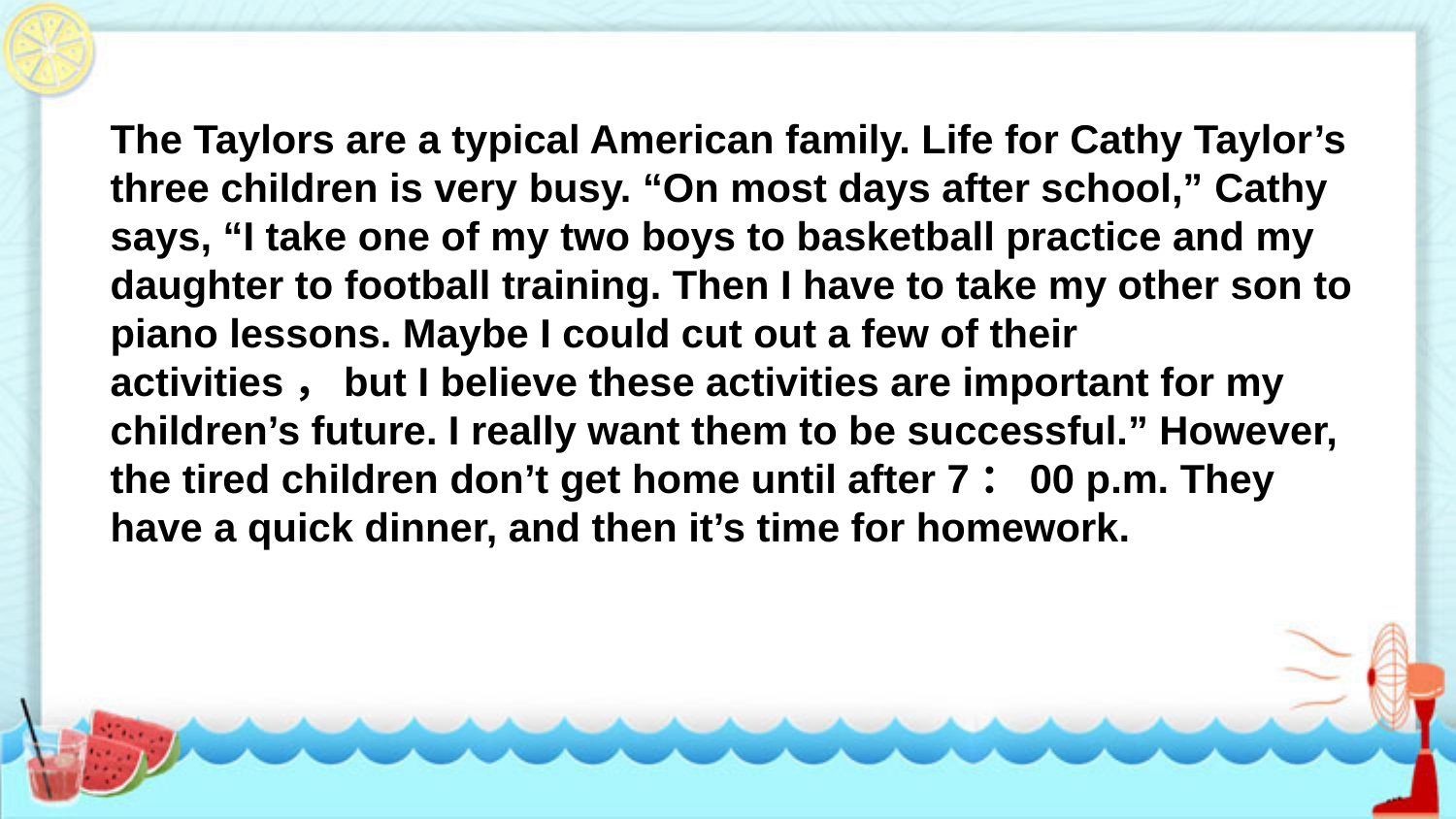

The Taylors are a typical American family. Life for Cathy Taylor’s three children is very busy. “On most days after school,” Cathy says, “I take one of my two boys to basketball practice and my daughter to football training. Then I have to take my other son to piano lessons. Maybe I could cut out a few of their activities，but I believe these activities are important for my children’s future. I really want them to be successful.” However, the tired children don’t get home until after 7：00 p.m. They have a quick dinner, and then it’s time for homework.